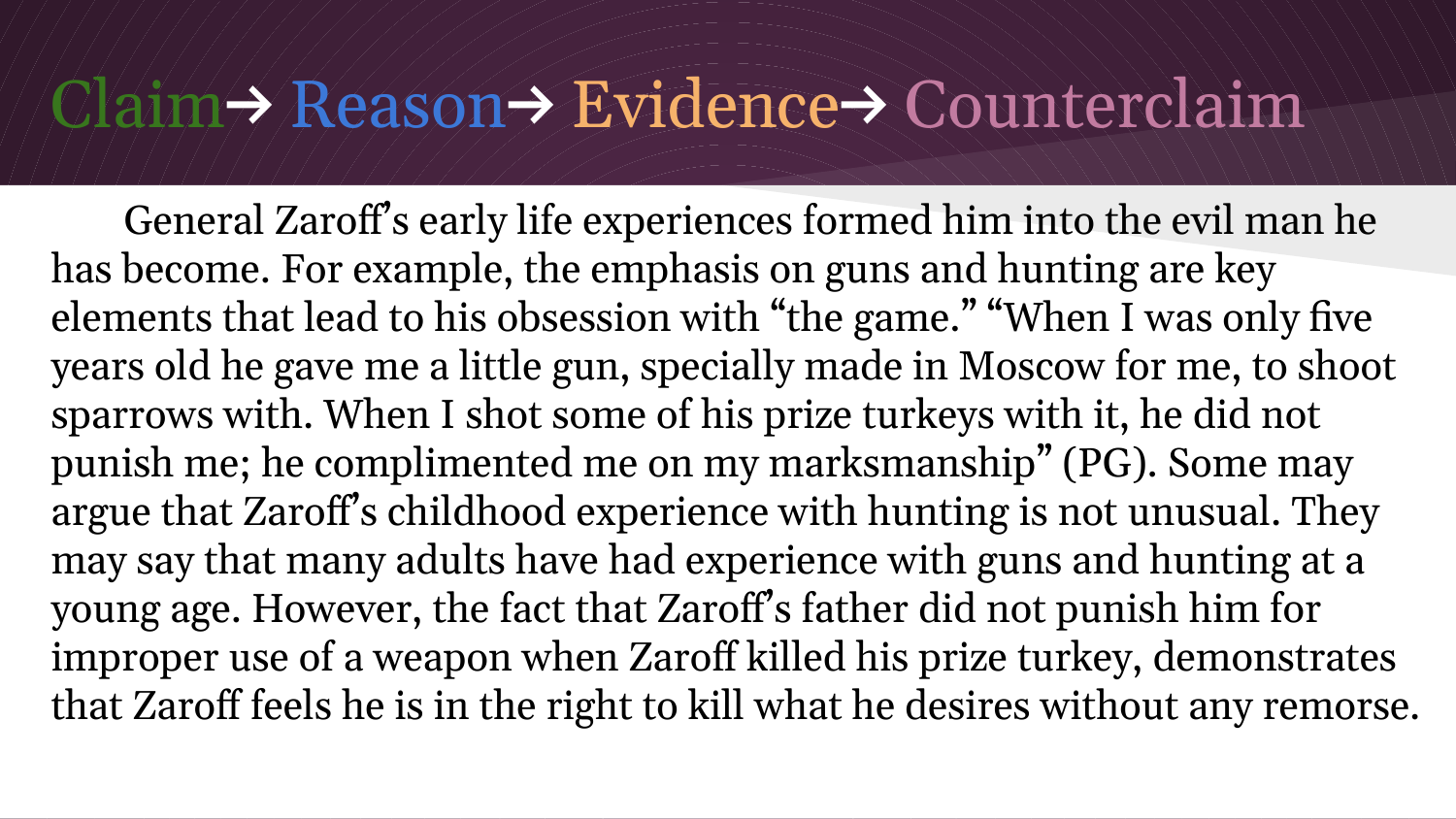

# Claim→ Reason→ Evidence→ Counterclaim
General Zaroff’s early life experiences formed him into the evil man he has become. For example, the emphasis on guns and hunting are key elements that lead to his obsession with “the game.” “When I was only five years old he gave me a little gun, specially made in Moscow for me, to shoot sparrows with. When I shot some of his prize turkeys with it, he did not punish me; he complimented me on my marksmanship” (PG). Some may argue that Zaroff’s childhood experience with hunting is not unusual. They may say that many adults have had experience with guns and hunting at a young age. However, the fact that Zaroff’s father did not punish him for improper use of a weapon when Zaroff killed his prize turkey, demonstrates that Zaroff feels he is in the right to kill what he desires without any remorse.